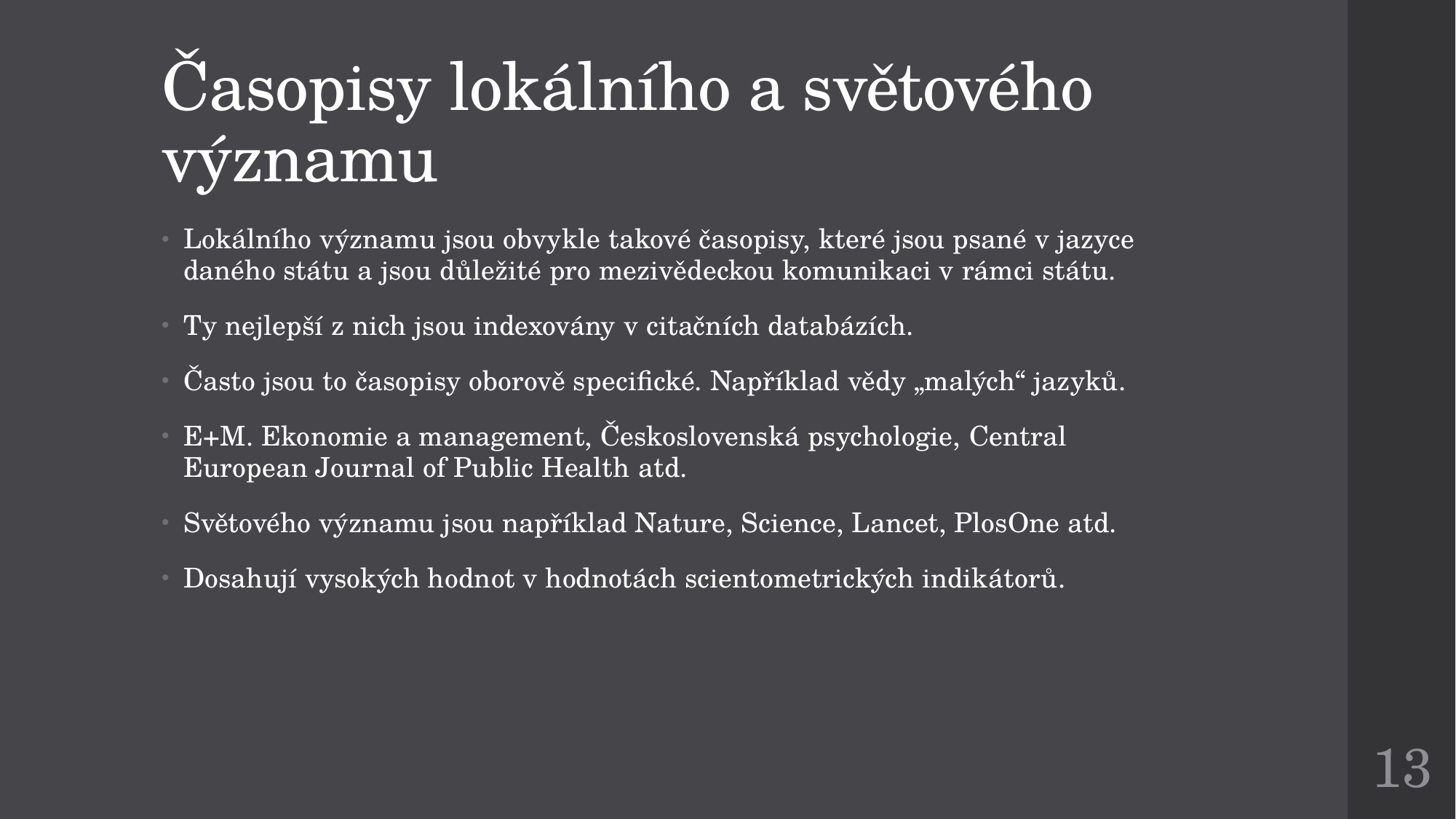

# Časopisy lokálního a světového významu
Lokálního významu jsou obvykle takové časopisy, které jsou psané v jazyce daného státu a jsou důležité pro mezivědeckou komunikaci v rámci státu.
Ty nejlepší z nich jsou indexovány v citačních databázích.
Často jsou to časopisy oborově specifické. Například vědy „malých“ jazyků.
E+M. Ekonomie a management, Československá psychologie, Central European Journal of Public Health atd.
Světového významu jsou například Nature, Science, Lancet, PlosOne atd.
Dosahují vysokých hodnot v hodnotách scientometrických indikátorů.
13